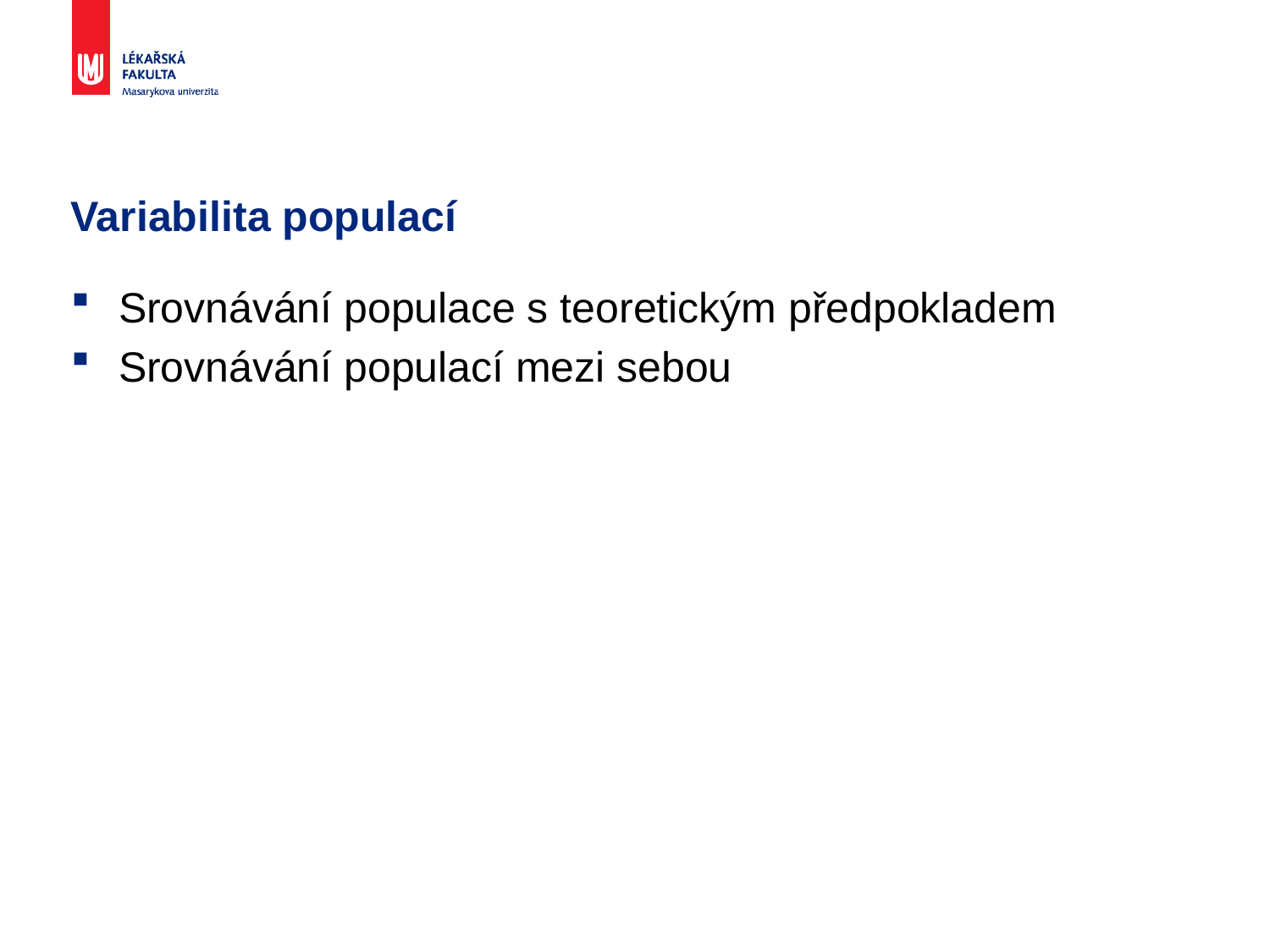

# Variabilita populací
Srovnávání populace s teoretickým předpokladem
Srovnávání populací mezi sebou